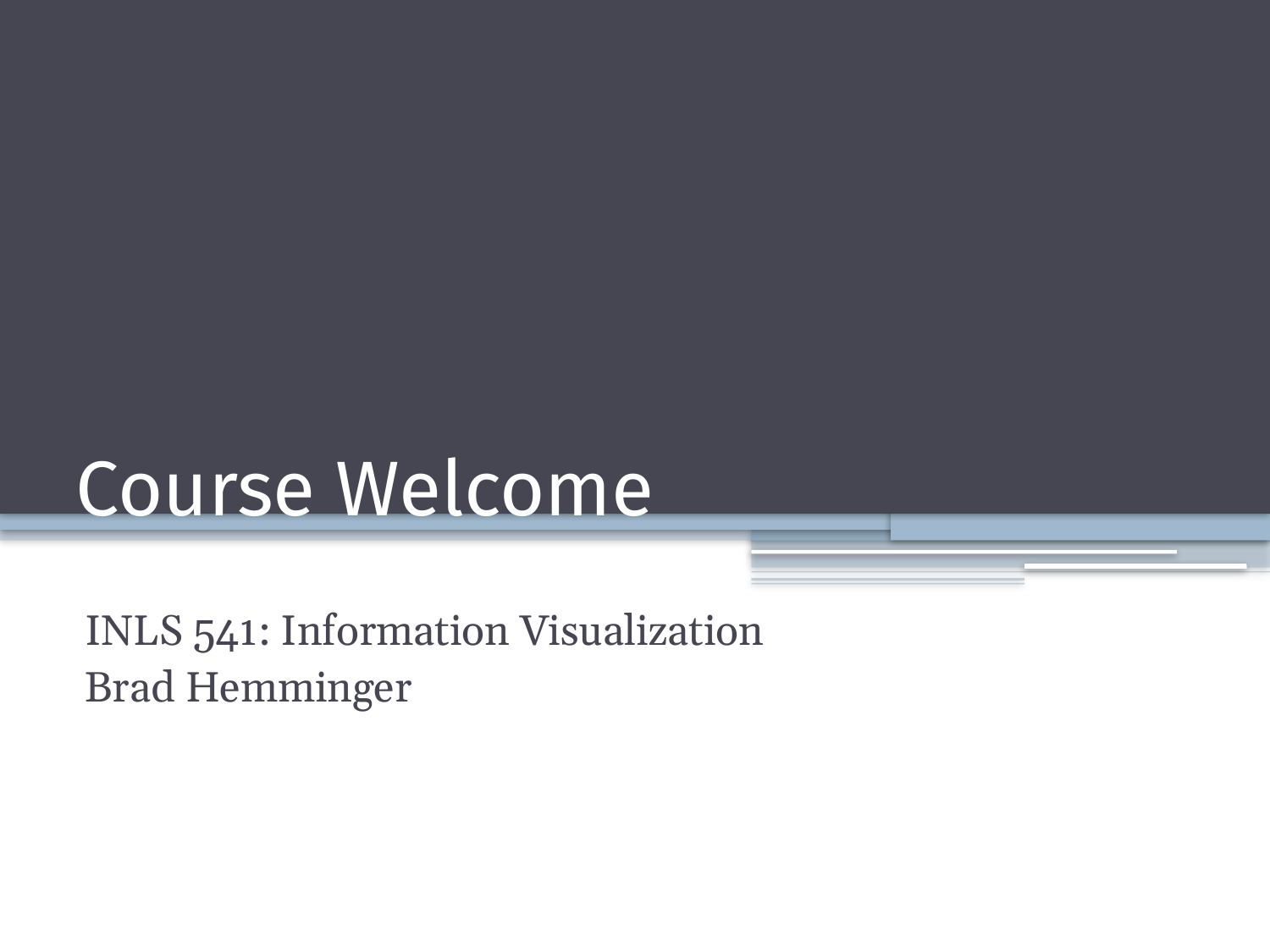

# Course Welcome

INLS 541: Information Visualization
Brad Hemminger